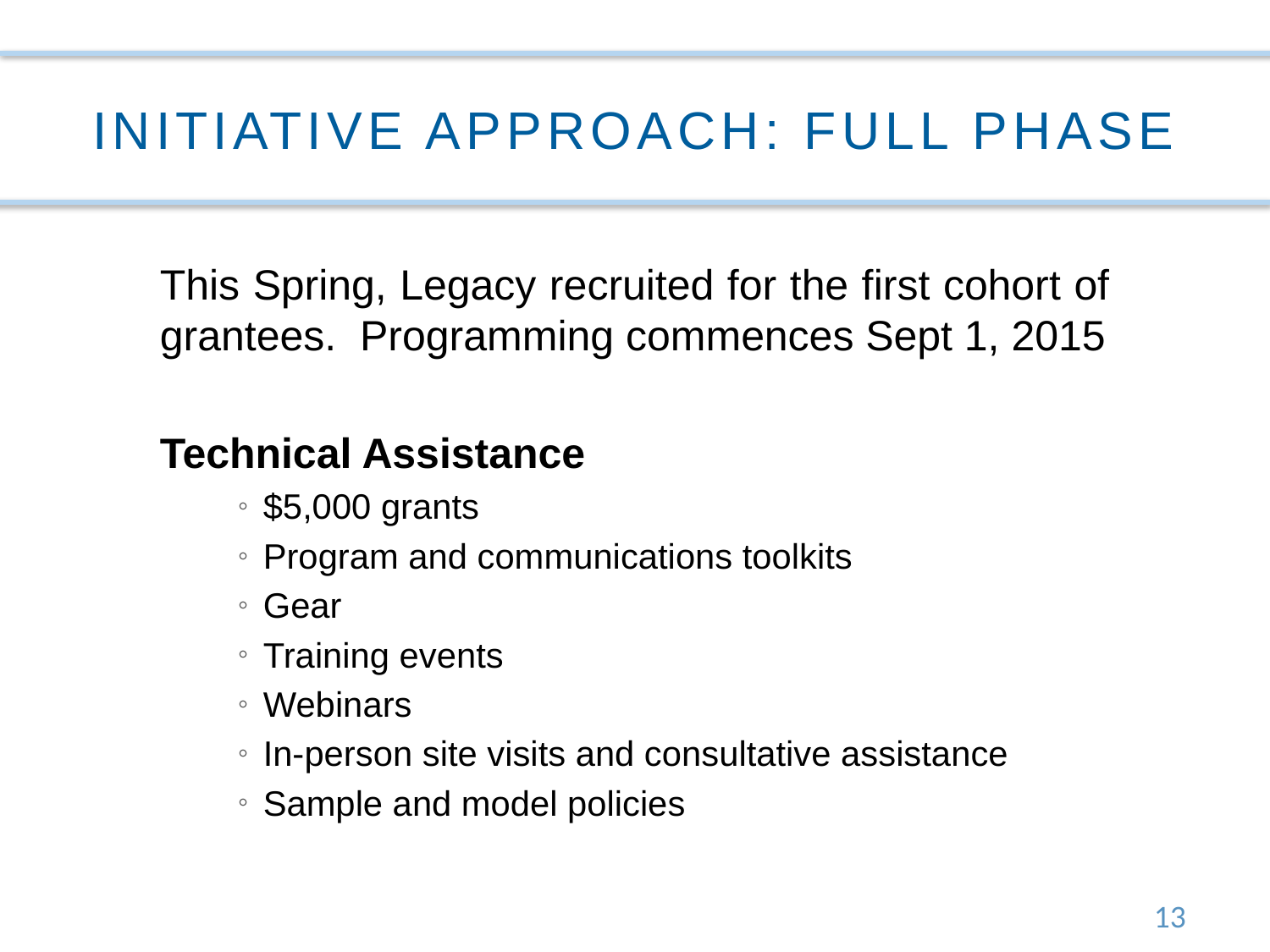

# INITIATIVE APPROACH: FULL PHASE
This Spring, Legacy recruited for the first cohort of grantees.  Programming commences Sept 1, 2015

Technical Assistance
$5,000 grants
Program and communications toolkits
Gear
Training events
Webinars
In-person site visits and consultative assistance
Sample and model policies